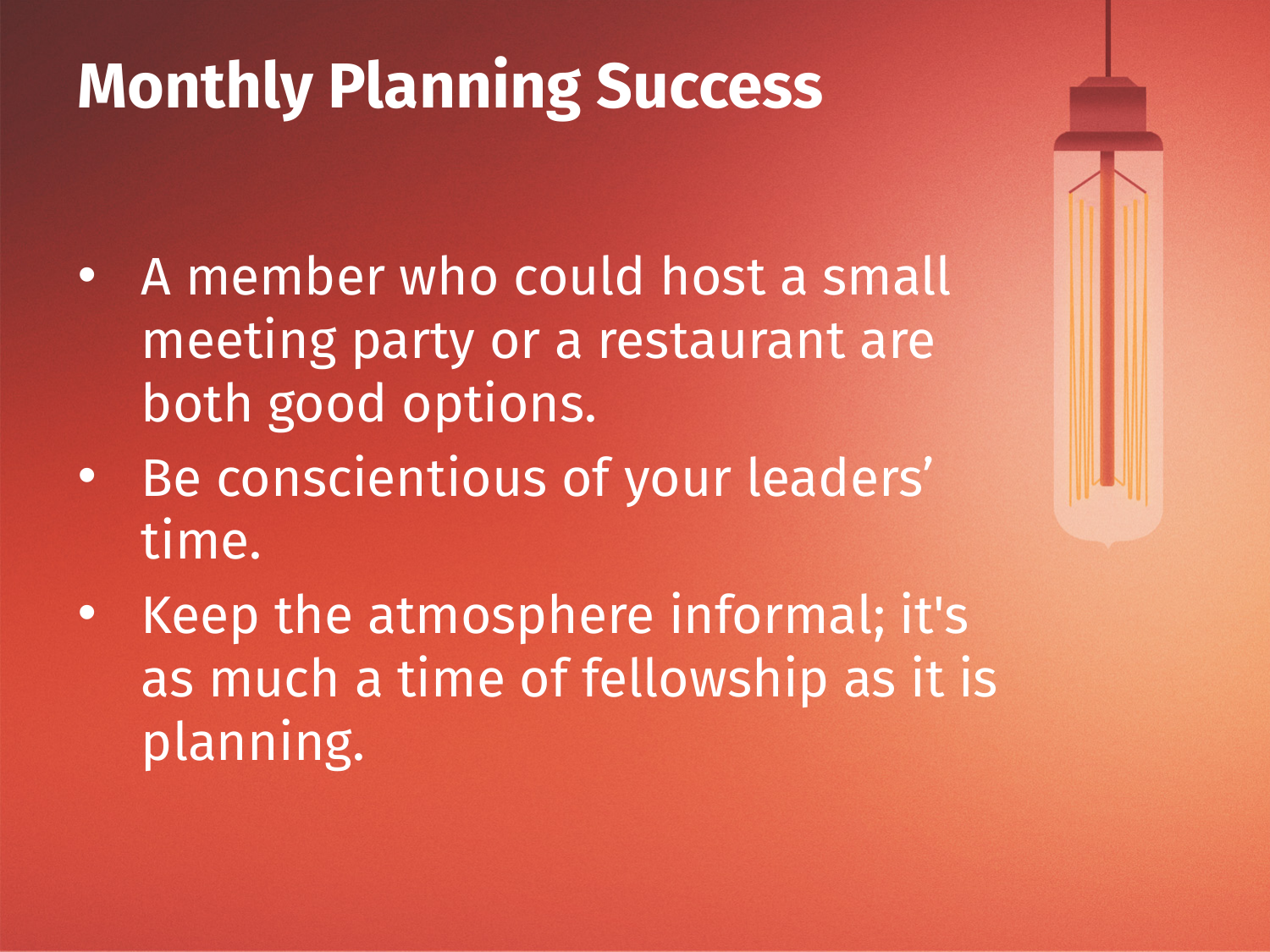

Monthly Planning Success
A member who could host a small meeting party or a restaurant are both good options.
Be conscientious of your leaders’ time.
Keep the atmosphere informal; it's as much a time of fellowship as it is planning.